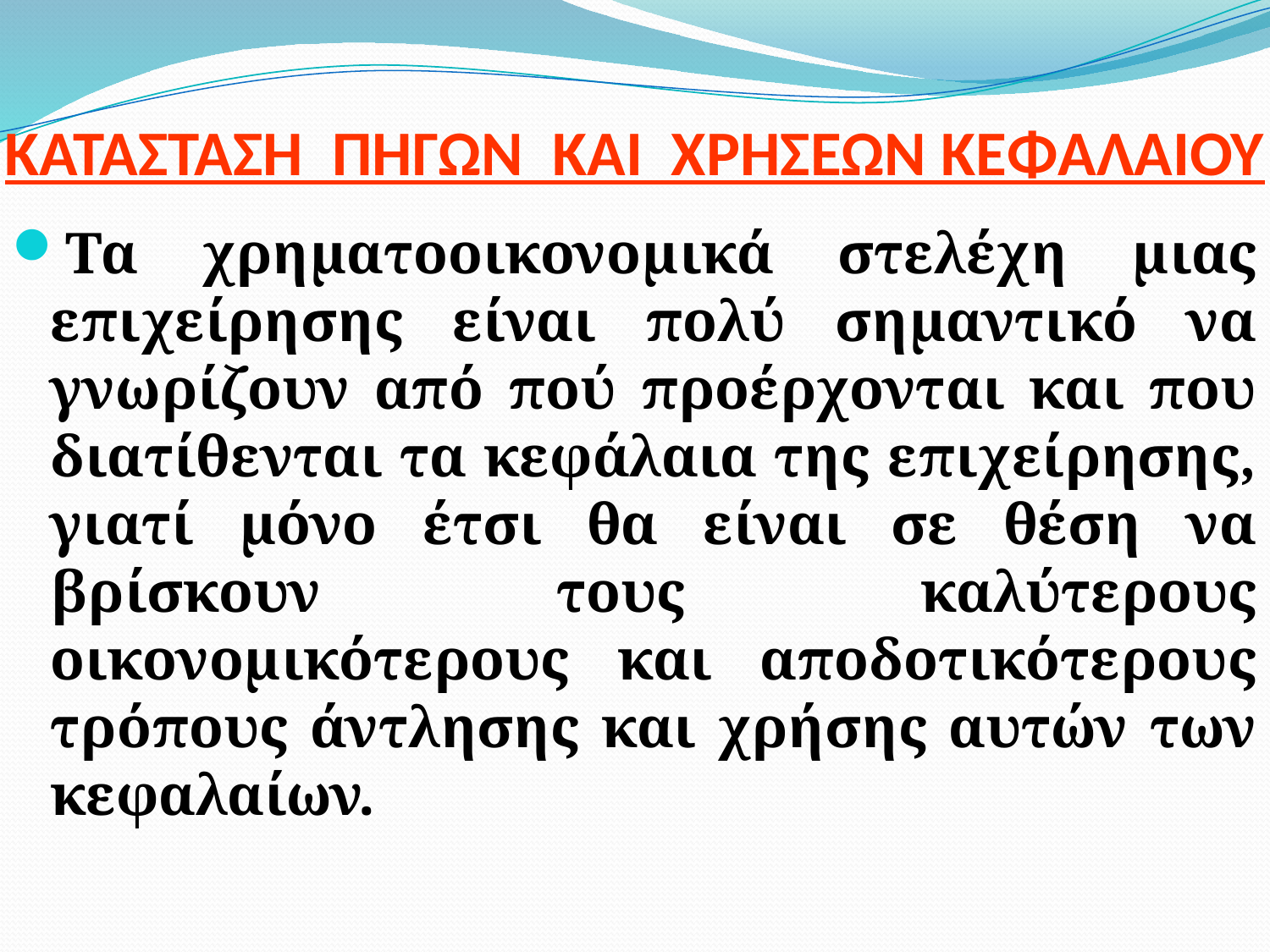

# ΚΑΤΑΣΤΑΣΗ  ΠΗΓΩΝ  ΚΑΙ  ΧΡΗΣΕΩΝ ΚΕΦΑΛΑΙΟΥ
Τα χρηματοοικονομικά στελέχη μιας επιχείρησης είναι πολύ σημαντικό να γνωρίζουν από πού προέρχονται και που διατίθενται τα κεφάλαια της επιχείρησης, γιατί μόνο έτσι θα είναι σε θέση να βρίσκουν τους καλύτερους οικονομικότερους και αποδοτικότερους τρόπους άντλησης και χρήσης αυτών των κεφαλαίων.